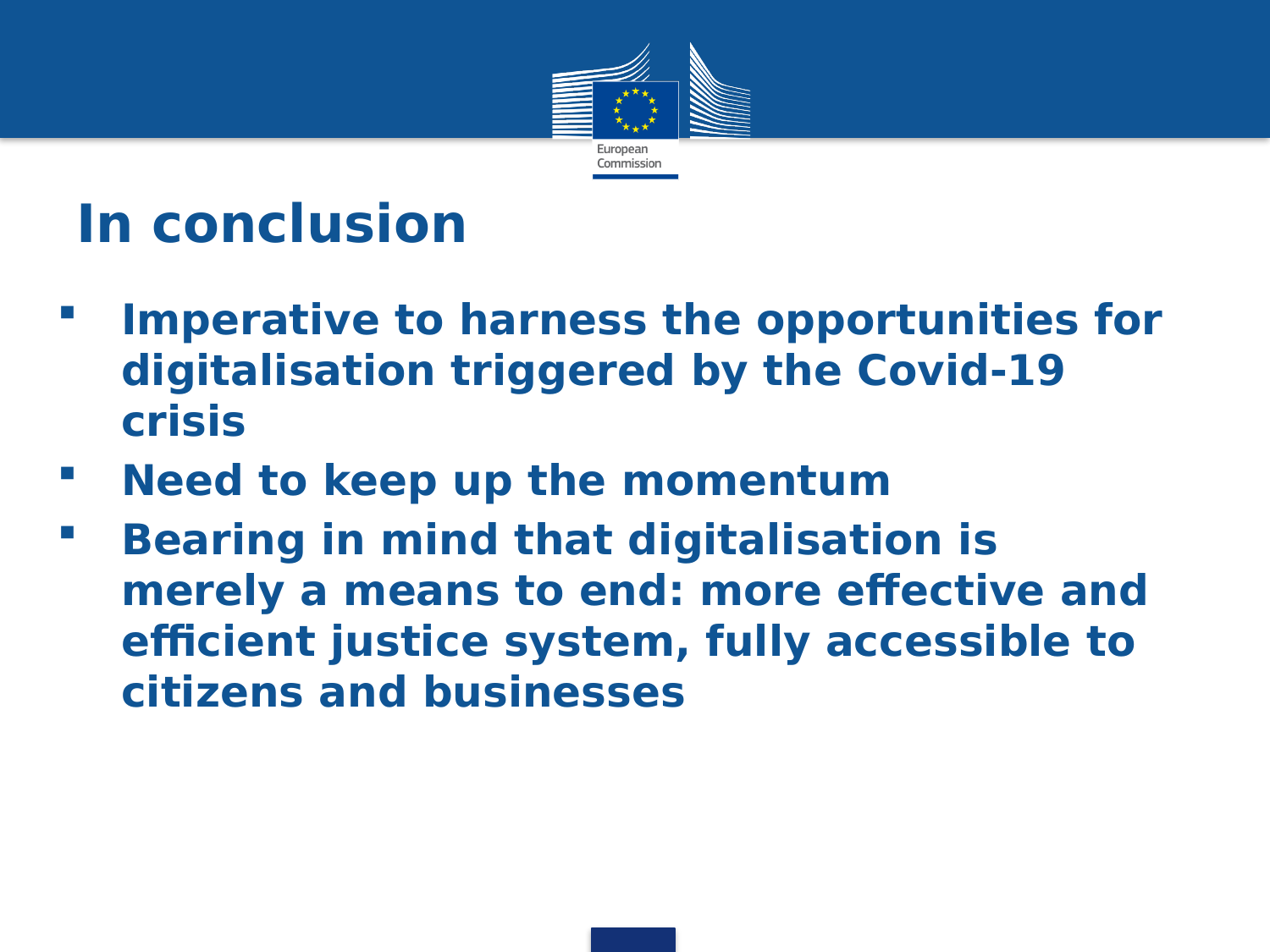

In conclusion
Imperative to harness the opportunities for digitalisation triggered by the Covid-19 crisis
Need to keep up the momentum
Bearing in mind that digitalisation is merely a means to end: more effective and efficient justice system, fully accessible to citizens and businesses